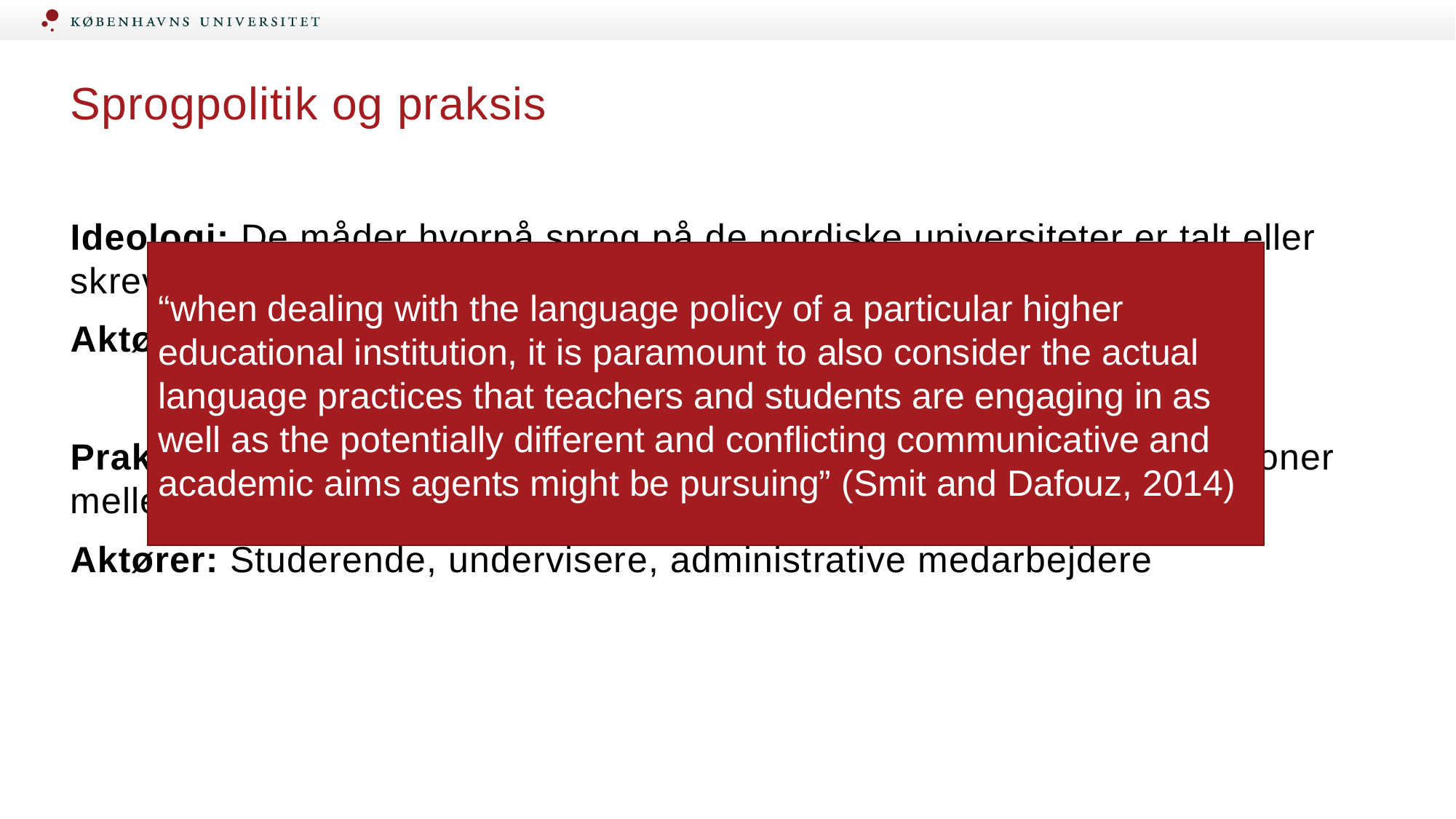

# Sprogpolitik og praksis

Ideologi: De måder hvorpå sprog på de nordiske universiteter er talt eller skrevet om (explicit eller implicit) i den nordiske debat.
Aktører: Politikere

Praksis: Måden hvorpå sprogvalg og sprogbrug udfolder sig i interaktioner mellem sociale aktører direkte involveret.
Aktører: Studerende, undervisere, administrative medarbejdere

“when dealing with the language policy of a particular higher educational institution, it is paramount to also consider the actual language practices that teachers and students are engaging in as well as the potentially different and conflicting communicative and academic aims agents might be pursuing” (Smit and Dafouz, 2014)